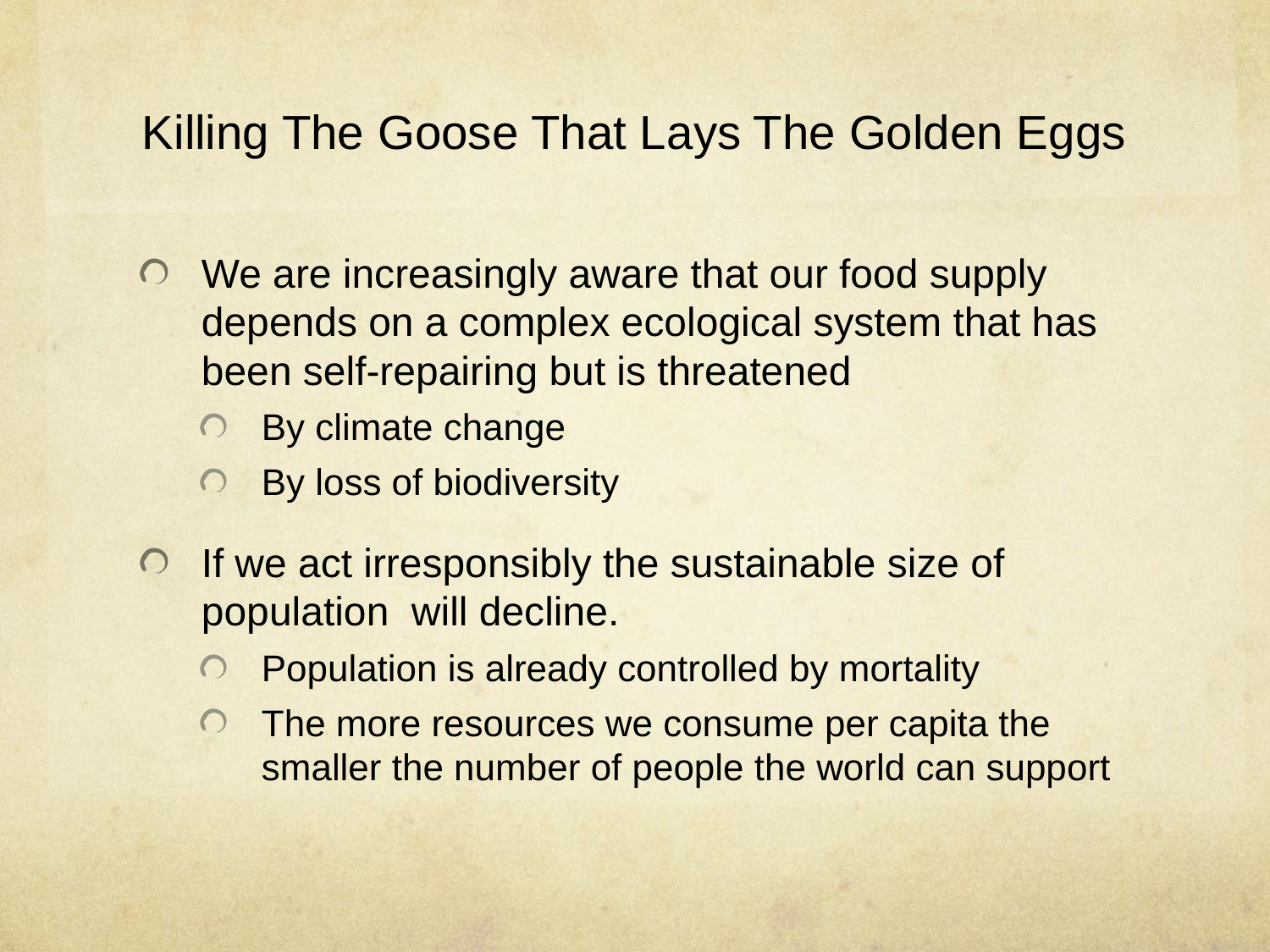

# Killing The Goose That Lays The Golden Eggs
We are increasingly aware that our food supply depends on a complex ecological system that has been self-repairing but is threatened
By climate change
By loss of biodiversity
If we act irresponsibly the sustainable size of population  will decline.
Population is already controlled by mortality
The more resources we consume per capita the smaller the number of people the world can support